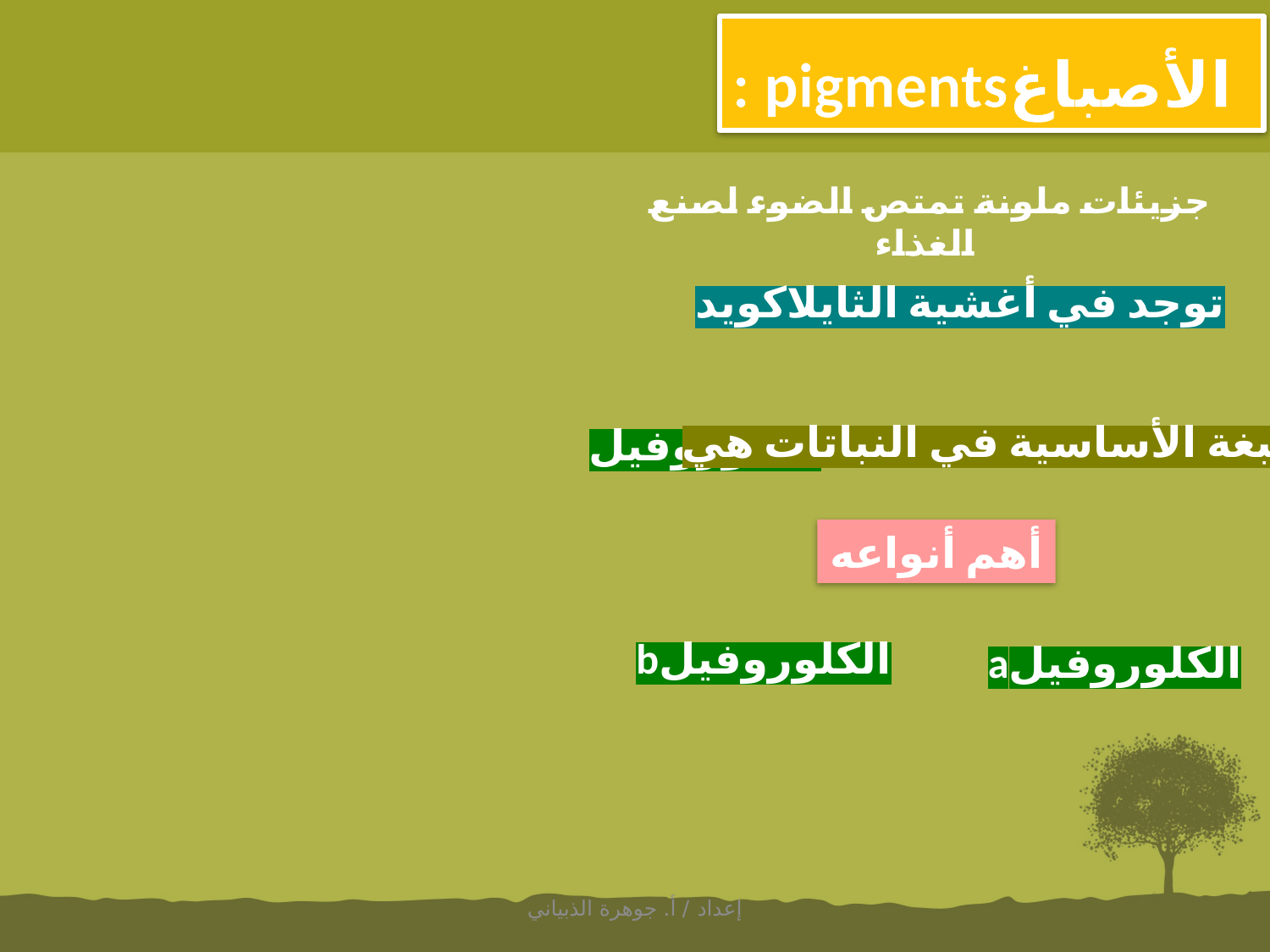

: pigmentsالأصباغ
جزيئات ملونة تمتص الضوء لصنع  الغذاء
توجد في أغشية الثايلاكويد
الصبغة الأساسية في النباتات هي
الكلوروفيل
أهم أنواعه
bالكلوروفيل
aالكلوروفيل
إعداد / أ. جوهرة الذبياني